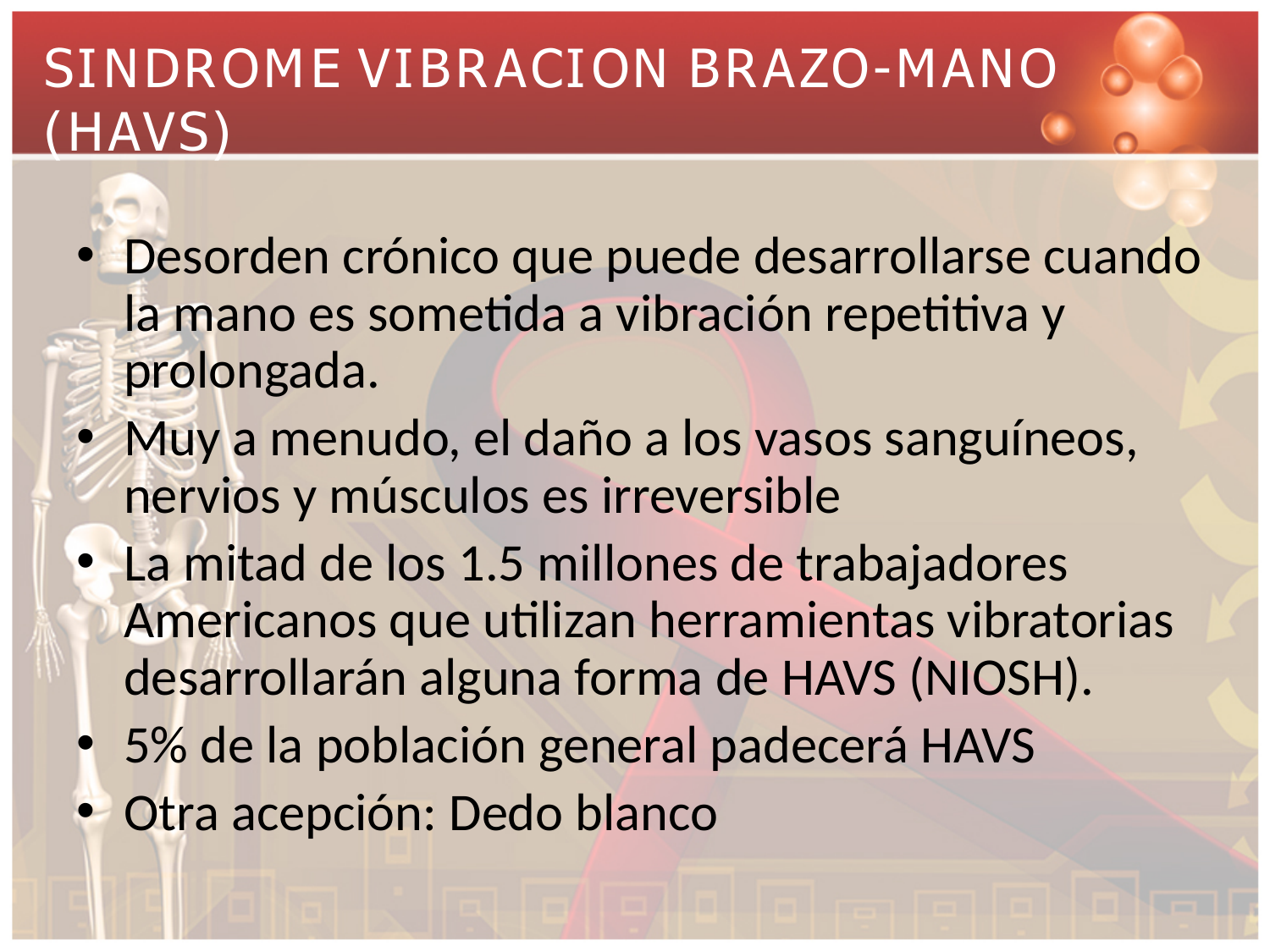

# SINDROME VIBRACION BRAZO-MANO (HAVS)
Desorden crónico que puede desarrollarse cuando la mano es sometida a vibración repetitiva y prolongada.
Muy a menudo, el daño a los vasos sanguíneos, nervios y músculos es irreversible
La mitad de los 1.5 millones de trabajadores Americanos que utilizan herramientas vibratorias desarrollarán alguna forma de HAVS (NIOSH).
5% de la población general padecerá HAVS
Otra acepción: Dedo blanco